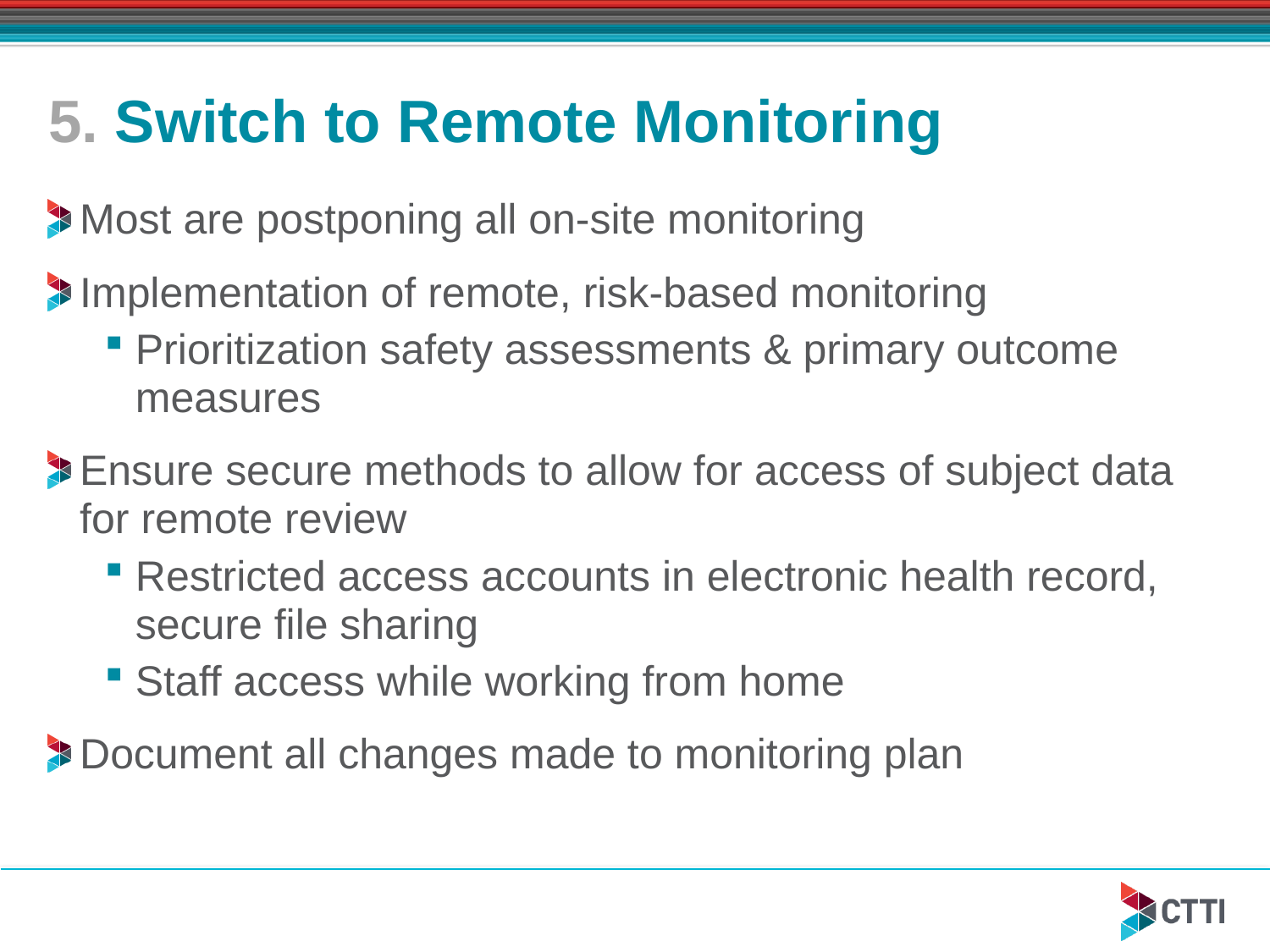

# 5. Switch to Remote Monitoring
Most are postponing all on-site monitoring
Implementation of remote, risk-based monitoring
Prioritization safety assessments & primary outcome measures
Ensure secure methods to allow for access of subject data for remote review
Restricted access accounts in electronic health record, secure file sharing
Staff access while working from home
Document all changes made to monitoring plan